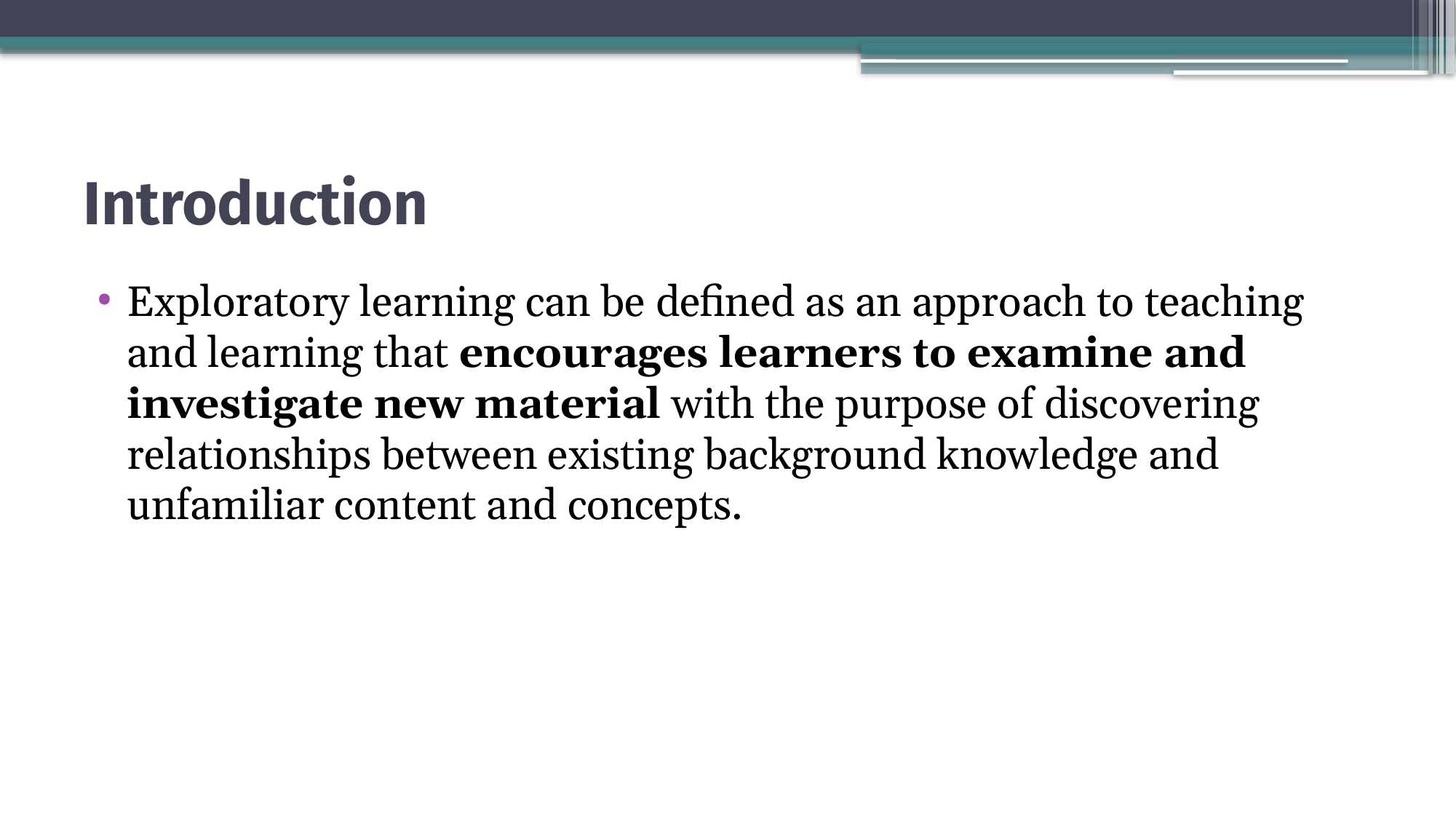

# Introduction
Exploratory learning can be defined as an approach to teaching and learning that encourages learners to examine and investigate new material with the purpose of discovering relationships between existing background knowledge and unfamiliar content and concepts.